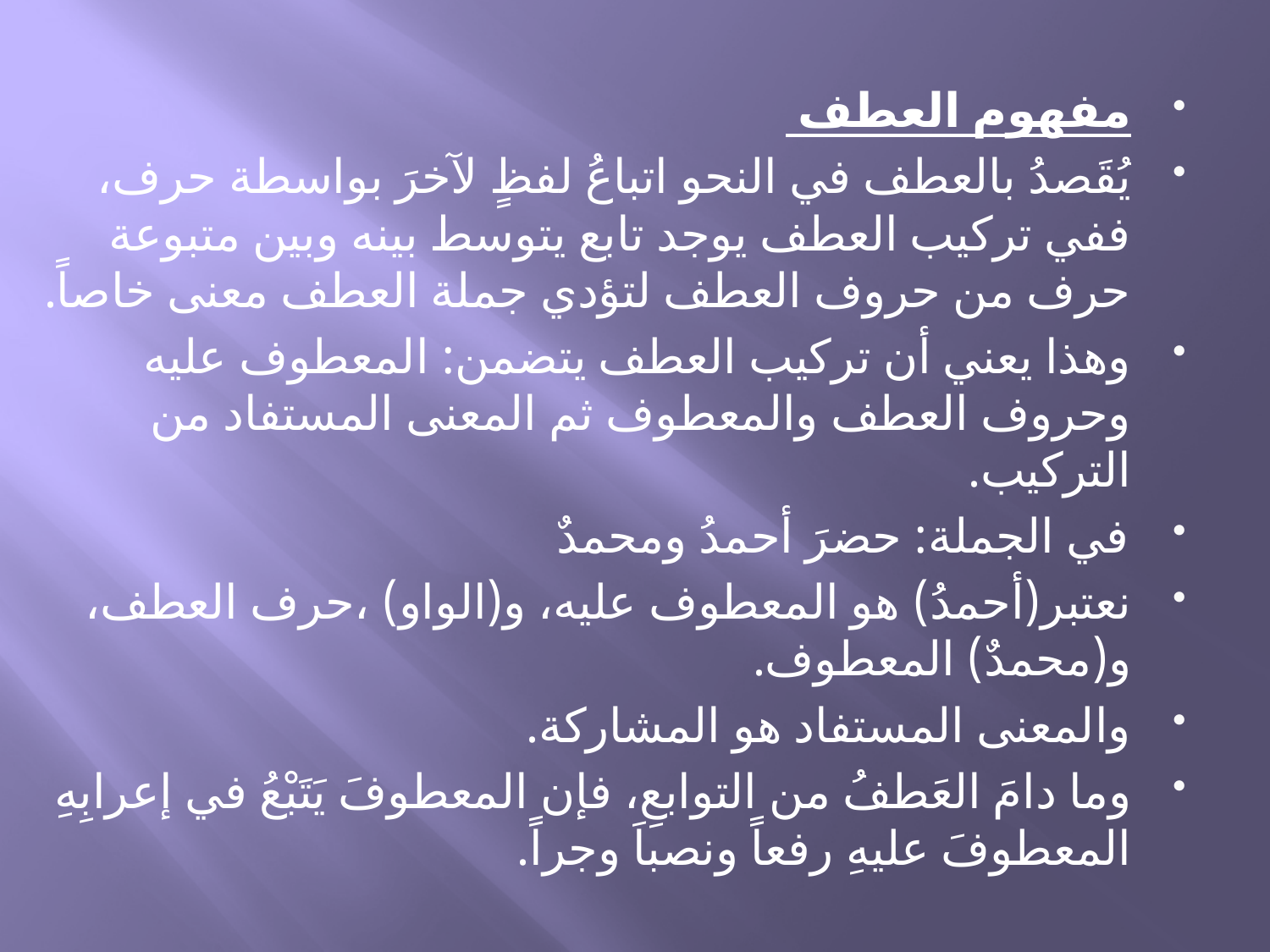

مفهوم العطف
يُقَصدُ بالعطف في النحو اتباعُ لفظٍ لآخرَ بواسطة حرف، ففي تركيب العطف يوجد تابع يتوسط بينه وبين متبوعة حرف من حروف العطف لتؤدي جملة العطف معنى خاصاً.
وهذا يعني أن تركيب العطف يتضمن: المعطوف عليه وحروف العطف والمعطوف ثم المعنى المستفاد من التركيب.
في الجملة: حضرَ أحمدُ ومحمدٌ
نعتبر(أحمدُ) هو المعطوف عليه، و(الواو) ،حرف العطف، و(محمدٌ) المعطوف.
والمعنى المستفاد هو المشاركة.
وما دامَ العَطفُ من التوابعِ، فإن المعطوفَ يَتَبْعُ في إعرابِهِ المعطوفَ عليهِ رفعاً ونصباَ وجراً.